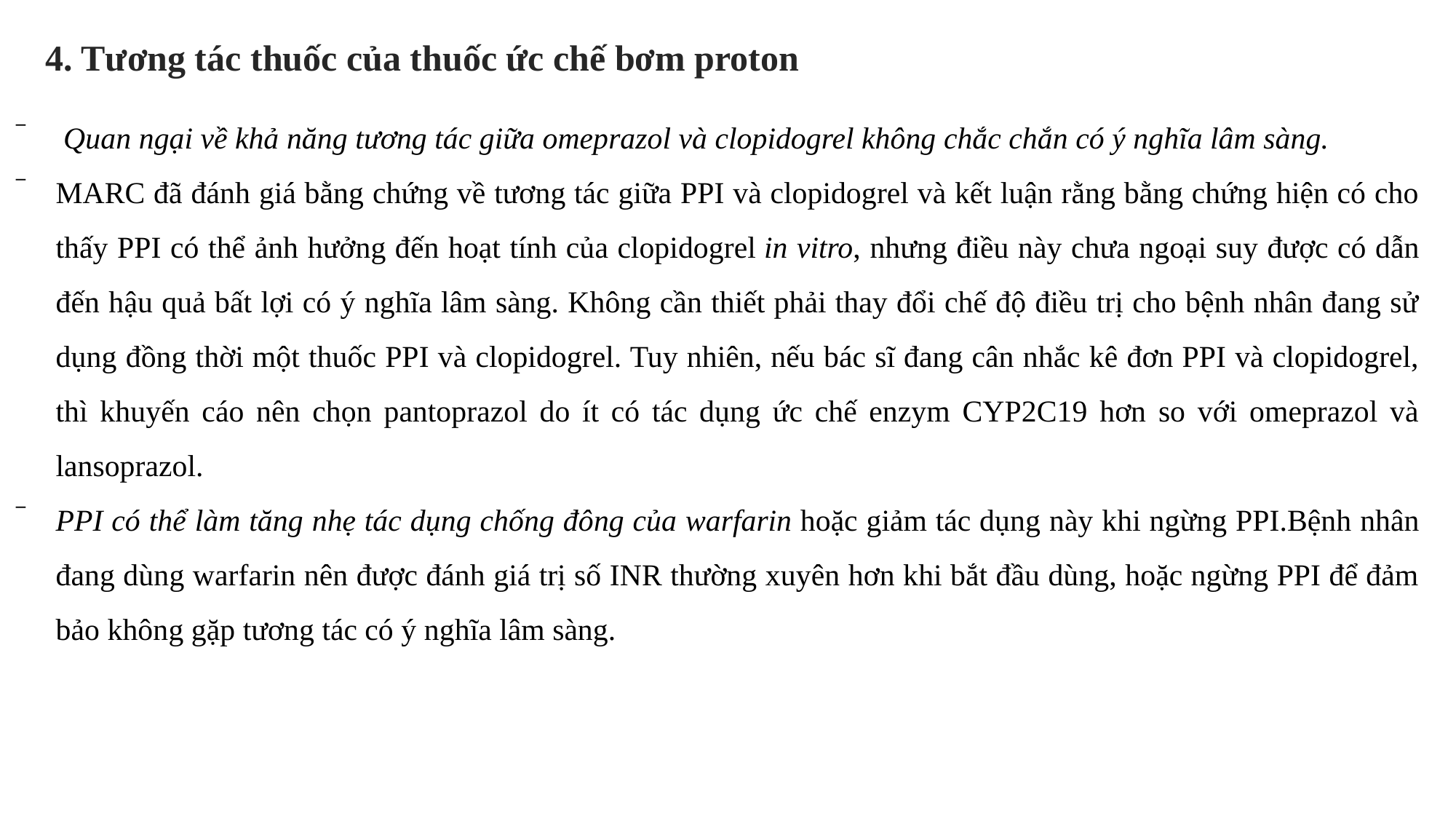

4. Tương tác thuốc của thuốc ức chế bơm proton
 Quan ngại về khả năng tương tác giữa omeprazol và clopidogrel không chắc chắn có ý nghĩa lâm sàng.
MARC đã đánh giá bằng chứng về tương tác giữa PPI và clopidogrel và kết luận rằng bằng chứng hiện có cho thấy PPI có thể ảnh hưởng đến hoạt tính của clopidogrel in vitro, nhưng điều này chưa ngoại suy được có dẫn đến hậu quả bất lợi có ý nghĩa lâm sàng. Không cần thiết phải thay đổi chế độ điều trị cho bệnh nhân đang sử dụng đồng thời một thuốc PPI và clopidogrel. Tuy nhiên, nếu bác sĩ đang cân nhắc kê đơn PPI và clopidogrel, thì khuyến cáo nên chọn pantoprazol do ít có tác dụng ức chế enzym CYP2C19 hơn so với omeprazol và lansoprazol.
PPI có thể làm tăng nhẹ tác dụng chống đông của warfarin hoặc giảm tác dụng này khi ngừng PPI.Bệnh nhân đang dùng warfarin nên được đánh giá trị số INR thường xuyên hơn khi bắt đầu dùng, hoặc ngừng PPI để đảm bảo không gặp tương tác có ý nghĩa lâm sàng.